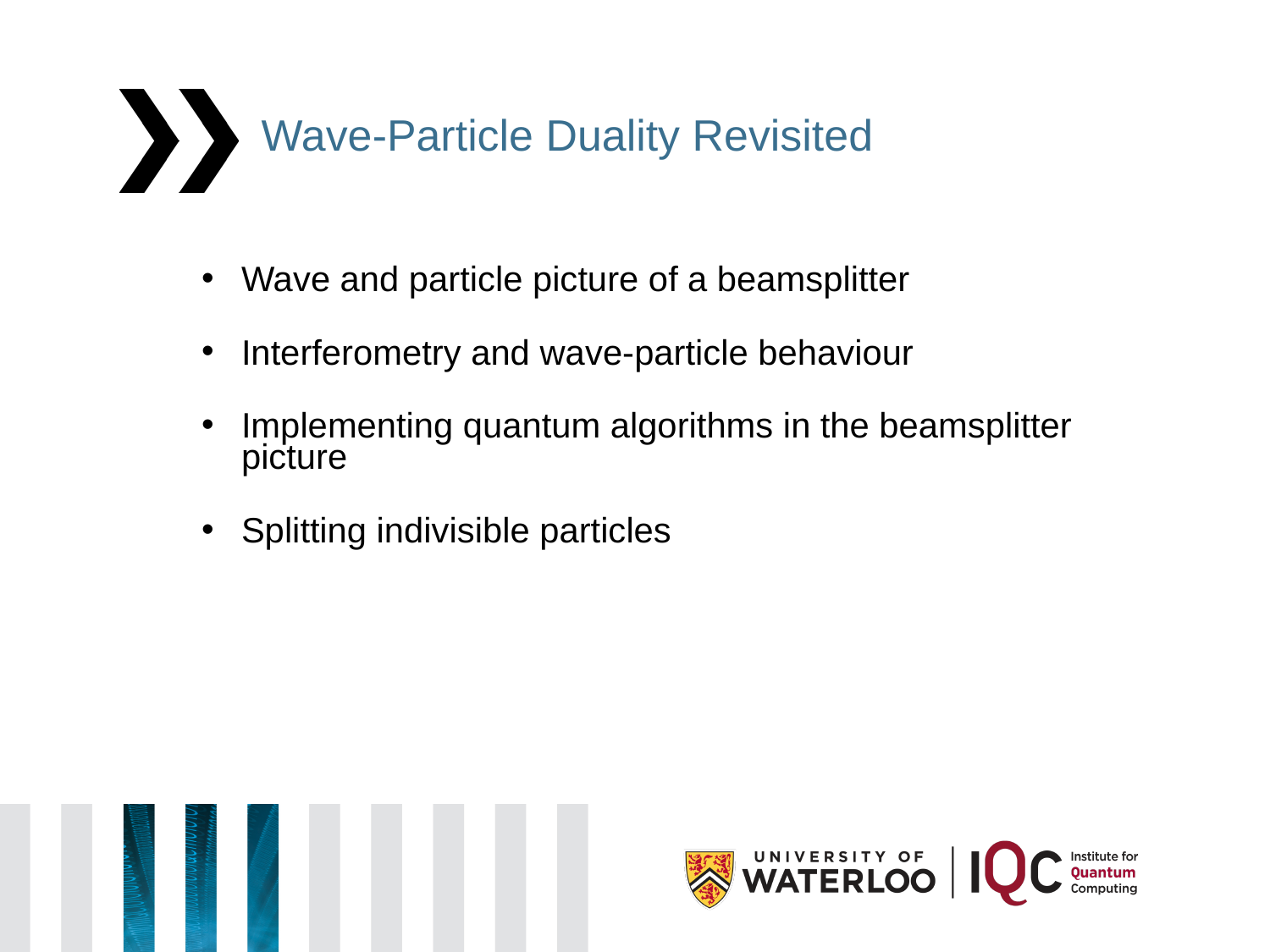

# Wave-Particle Duality Revisited
Wave and particle picture of a beamsplitter
Interferometry and wave-particle behaviour
Implementing quantum algorithms in the beamsplitter picture
Splitting indivisible particles